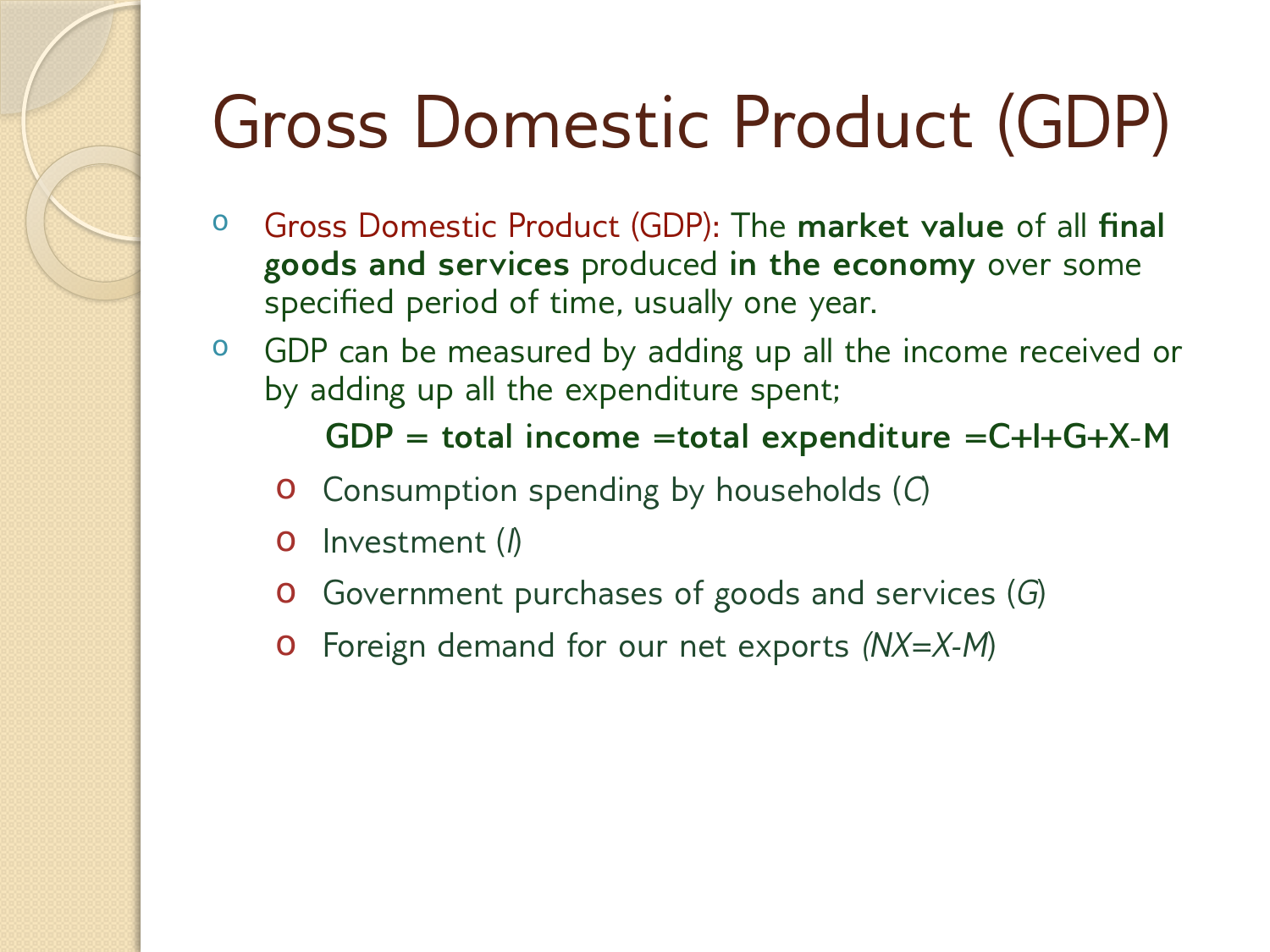

# Gross Domestic Product (GDP)
Gross Domestic Product (GDP): The market value of all final goods and services produced in the economy over some specified period of time, usually one year.
GDP can be measured by adding up all the income received or by adding up all the expenditure spent;
GDP = total income =total expenditure =C+I+G+X-M
Consumption spending by households (C)
Investment (I)
Government purchases of goods and services (G)
Foreign demand for our net exports (NX=X-M)